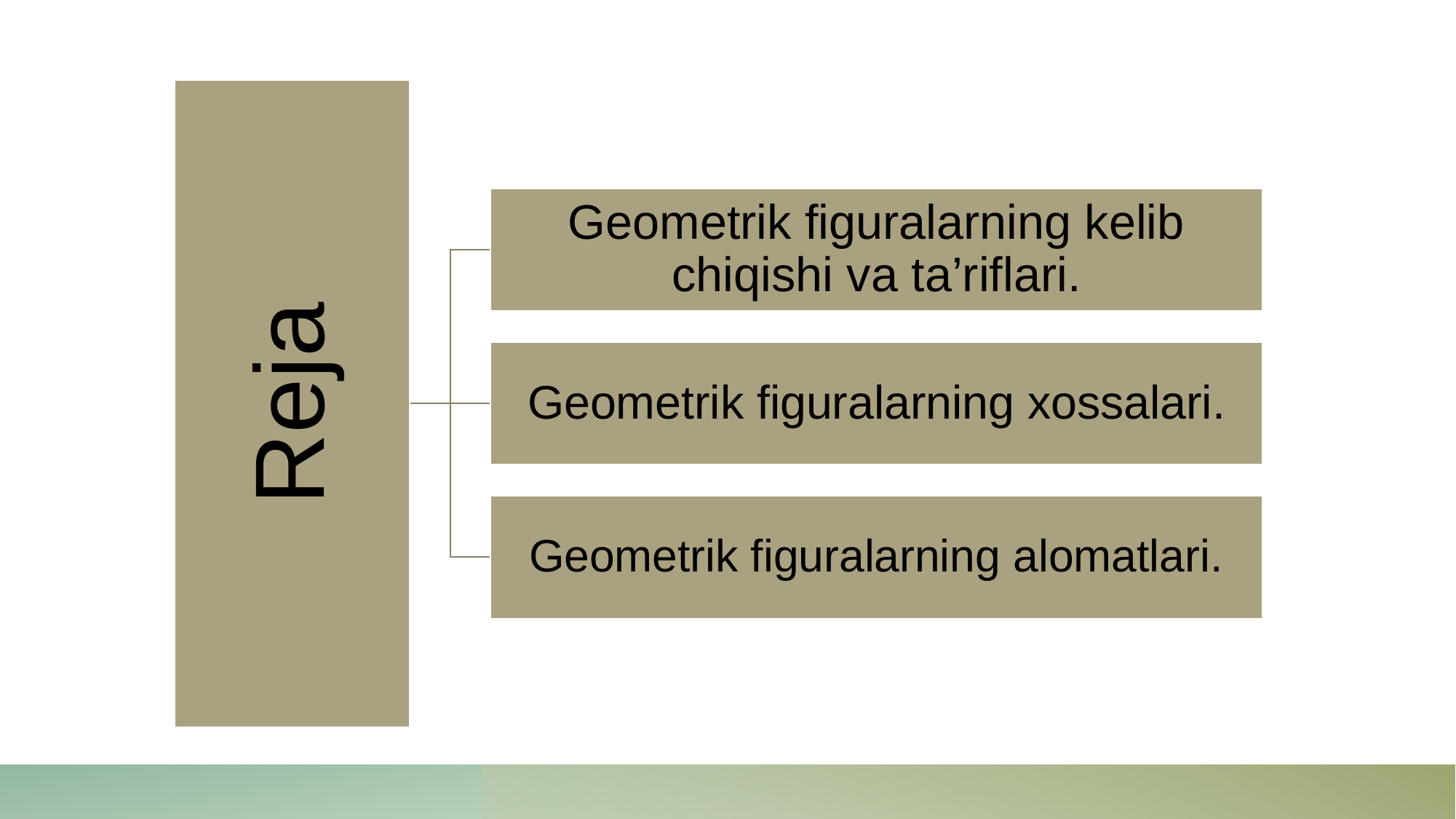

Reja
Geometrik figuralarning kelib chiqishi va ta’riflari.
Geometrik figuralarning xossalari.
Geometrik figuralarning alomatlari.